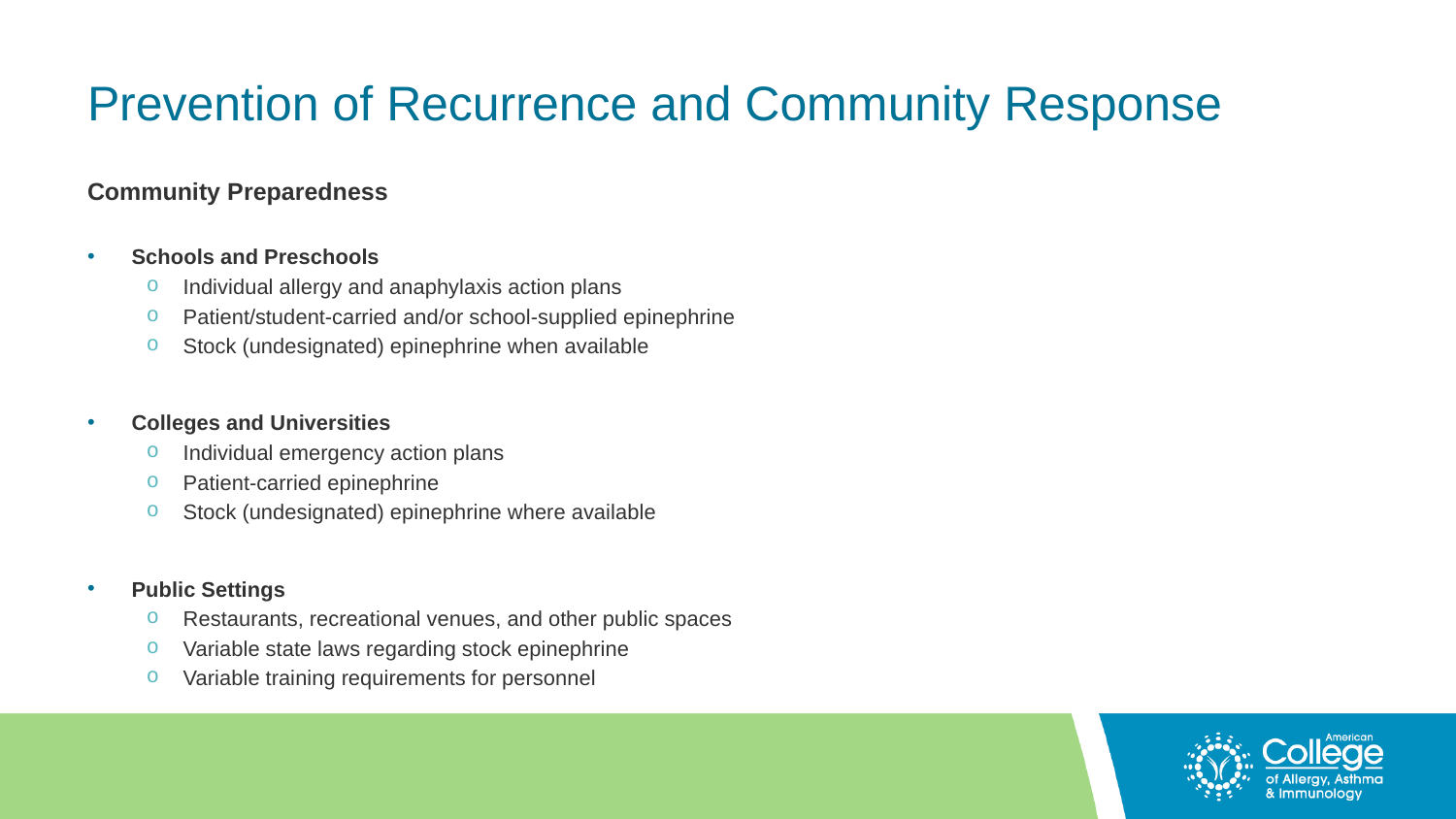

# Prevention of Recurrence and Community Response
Community Preparedness

Schools and Preschools
Individual allergy and anaphylaxis action plans
Patient/student-carried and/or school-supplied epinephrine
Stock (undesignated) epinephrine when available

Colleges and Universities
Individual emergency action plans
Patient-carried epinephrine
Stock (undesignated) epinephrine where available

Public Settings
Restaurants, recreational venues, and other public spaces
Variable state laws regarding stock epinephrine
Variable training requirements for personnel